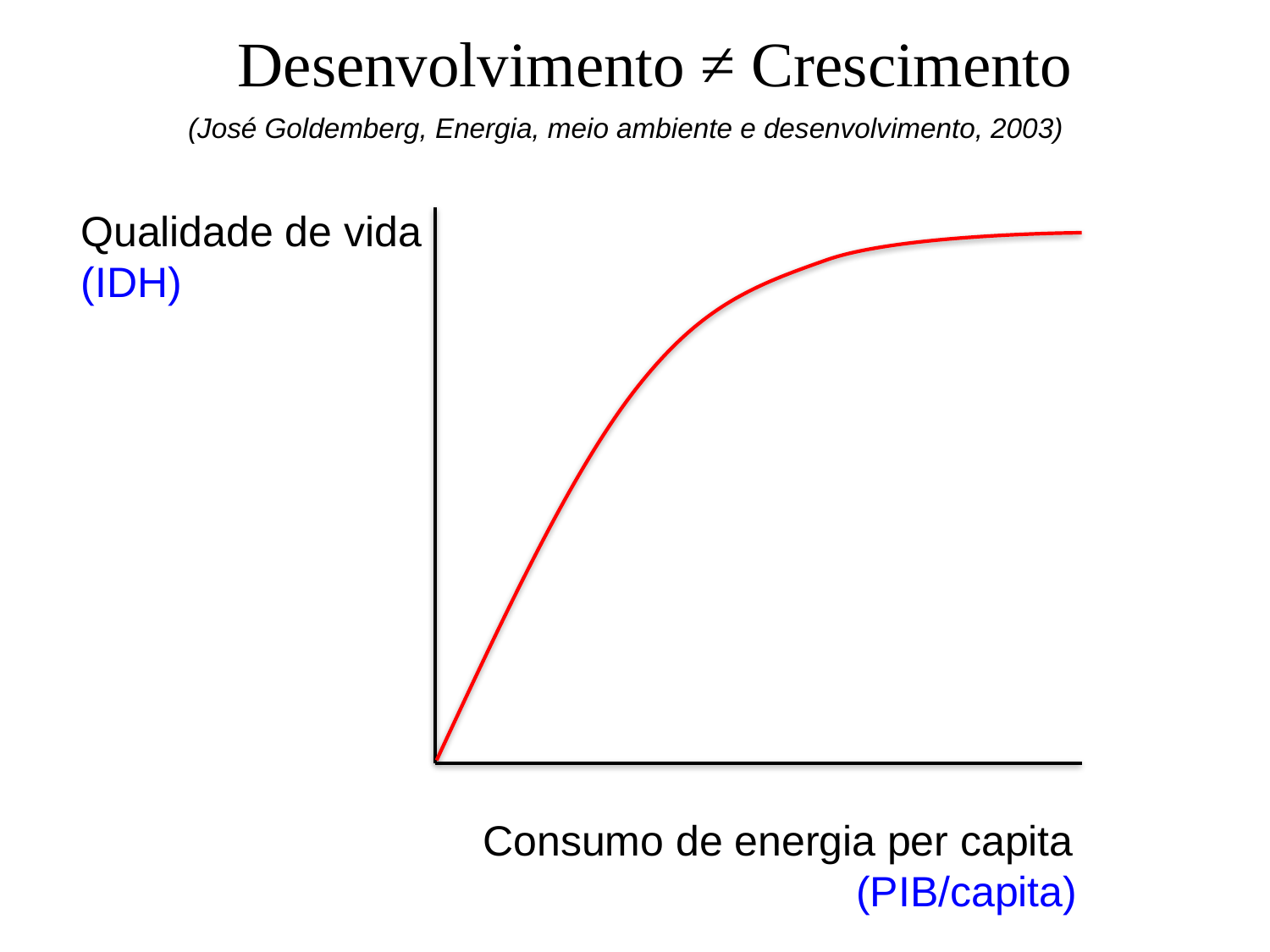

Desenvolvimento ≠ Crescimento
(José Goldemberg, Energia, meio ambiente e desenvolvimento, 2003)
Qualidade de vida
(IDH)

Consumo de energia per capita
(PIB/capita)